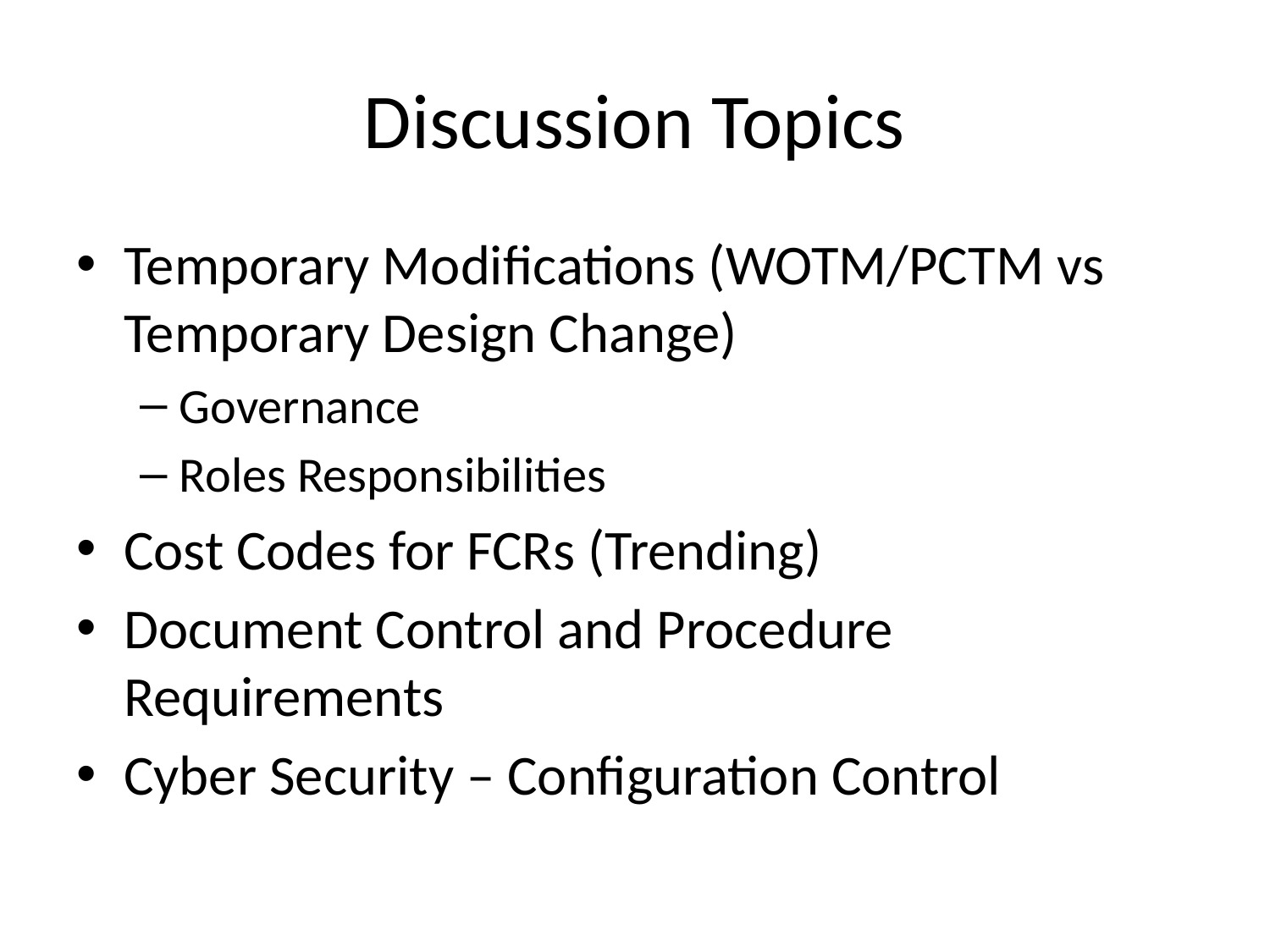

# Discussion Topics
Temporary Modifications (WOTM/PCTM vs Temporary Design Change)
Governance
Roles Responsibilities
Cost Codes for FCRs (Trending)
Document Control and Procedure Requirements
Cyber Security – Configuration Control